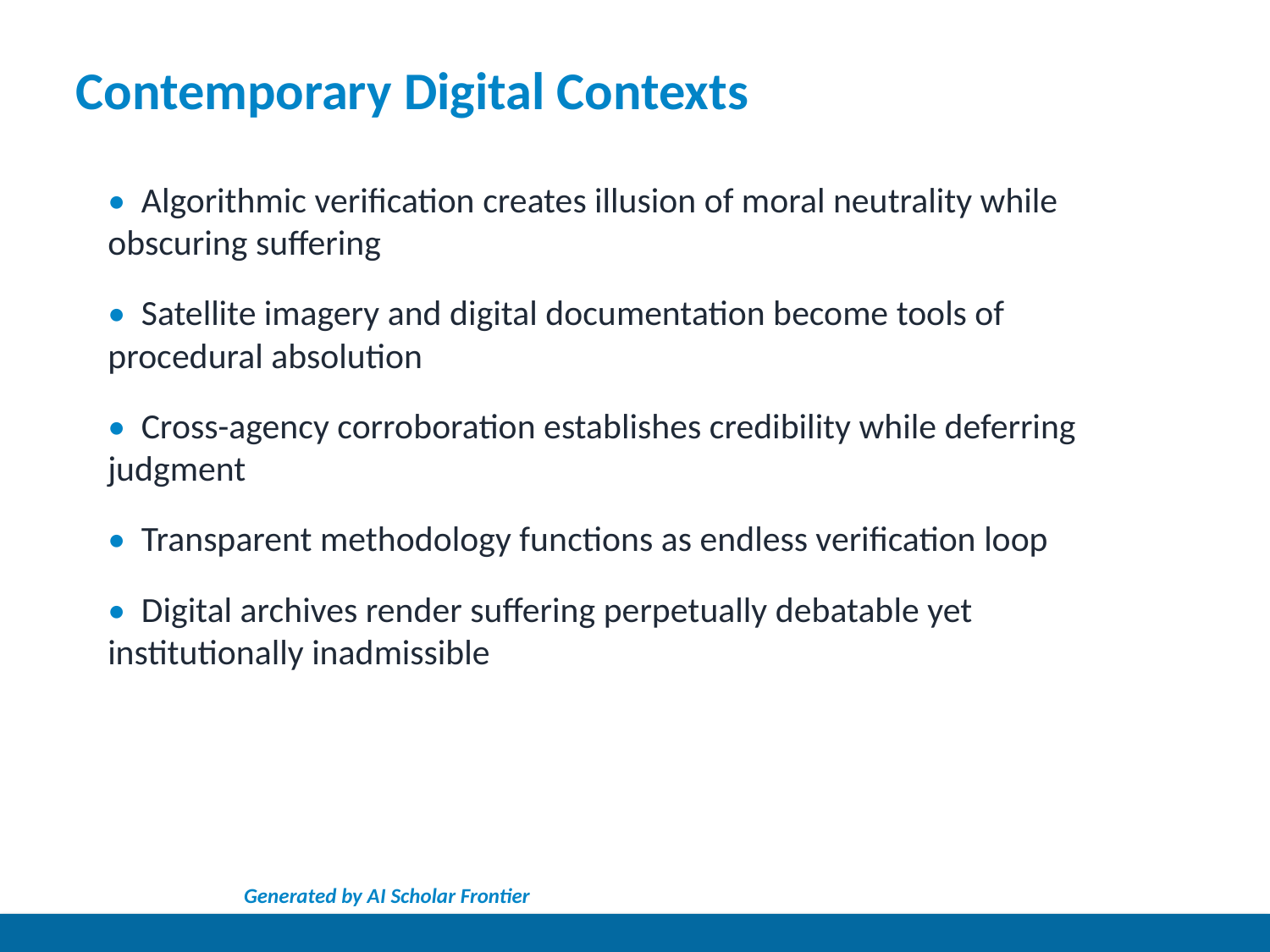

Contemporary Digital Contexts
•  Algorithmic verification creates illusion of moral neutrality while obscuring suffering
•  Satellite imagery and digital documentation become tools of procedural absolution
•  Cross-agency corroboration establishes credibility while deferring judgment
•  Transparent methodology functions as endless verification loop
•  Digital archives render suffering perpetually debatable yet institutionally inadmissible
Generated by AI Scholar Frontier